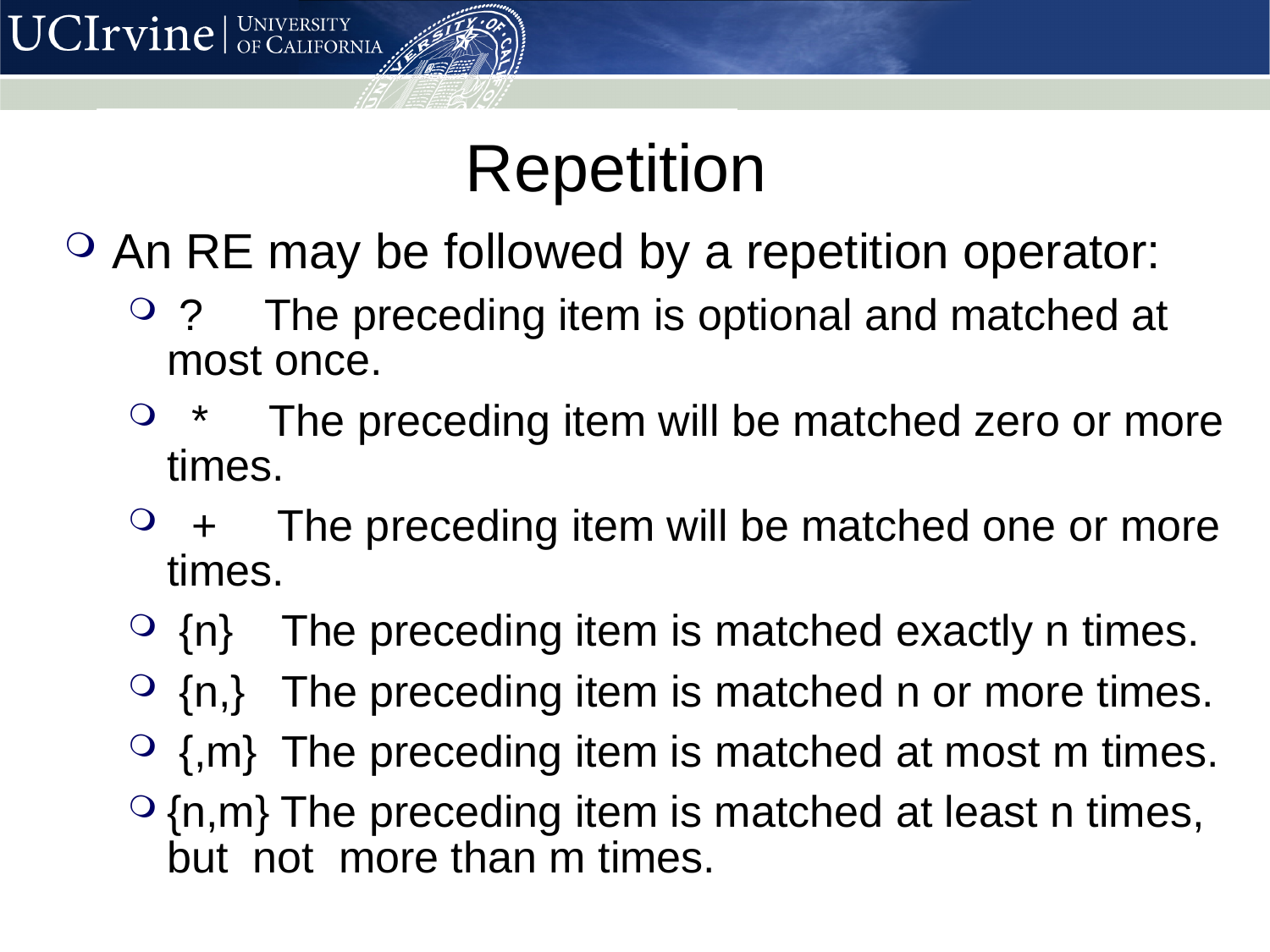

# Repetition
An RE may be followed by a repetition operator:
 ?     The preceding item is optional and matched at most once.
  *     The preceding item will be matched zero or more times.
  +     The preceding item will be matched one or more times.
 {n}    The preceding item is matched exactly n times.
 {n,}   The preceding item is matched n or more times.
 {,m}  The preceding item is matched at most m times.
{n,m} The preceding item is matched at least n times,  but  not  more than m times.